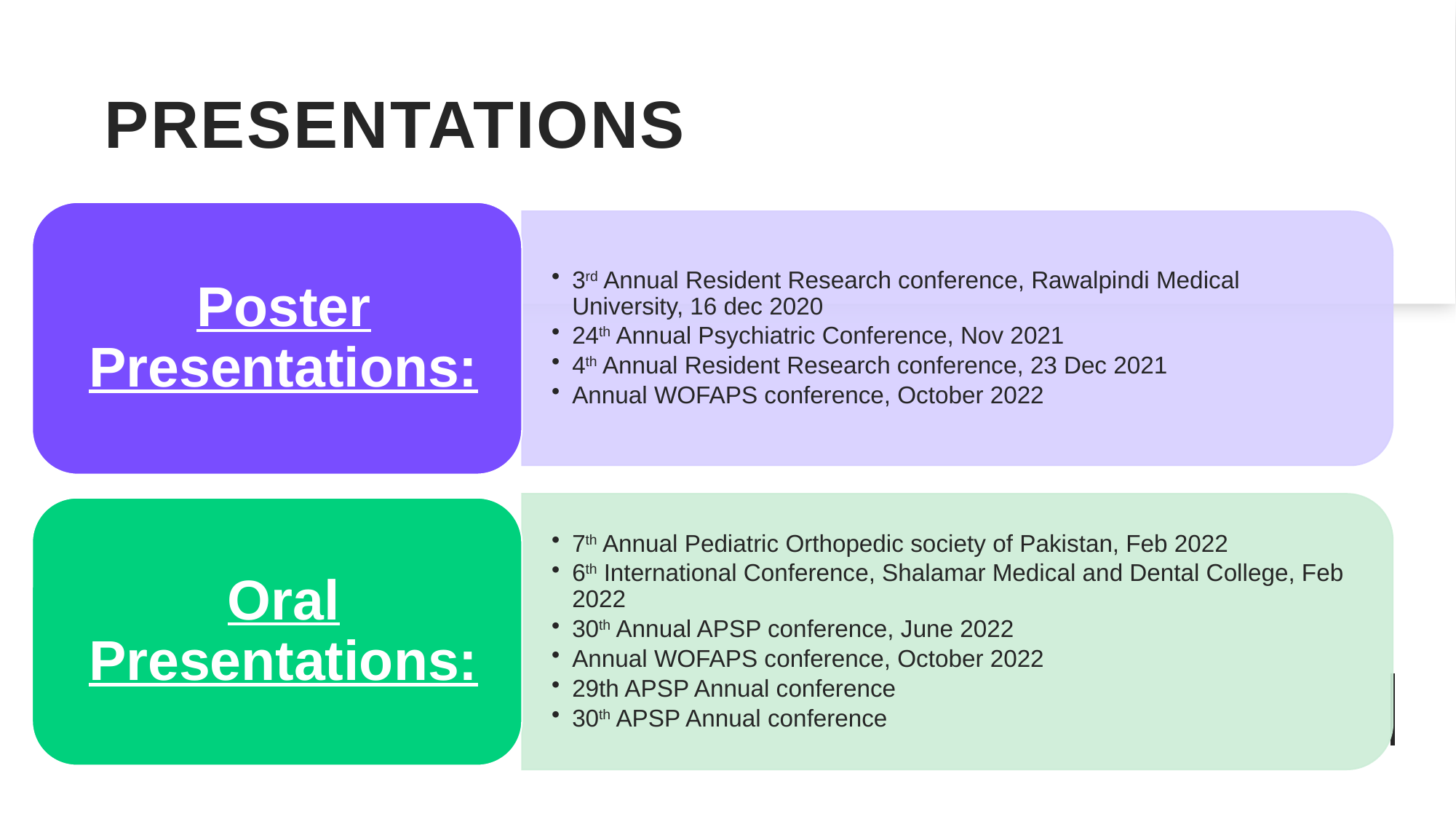

# PRESENTATIONS
3rd Annual Resident Research conference, Rawalpindi Medical University, 16 dec 2020
24th Annual Psychiatric Conference, Nov 2021
4th Annual Resident Research conference, 23 Dec 2021
Annual WOFAPS conference, October 2022
Poster Presentations:
7th Annual Pediatric Orthopedic society of Pakistan, Feb 2022
6th International Conference, Shalamar Medical and Dental College, Feb 2022
30th Annual APSP conference, June 2022
Annual WOFAPS conference, October 2022
29th APSP Annual conference
30th APSP Annual conference
Oral Presentations: